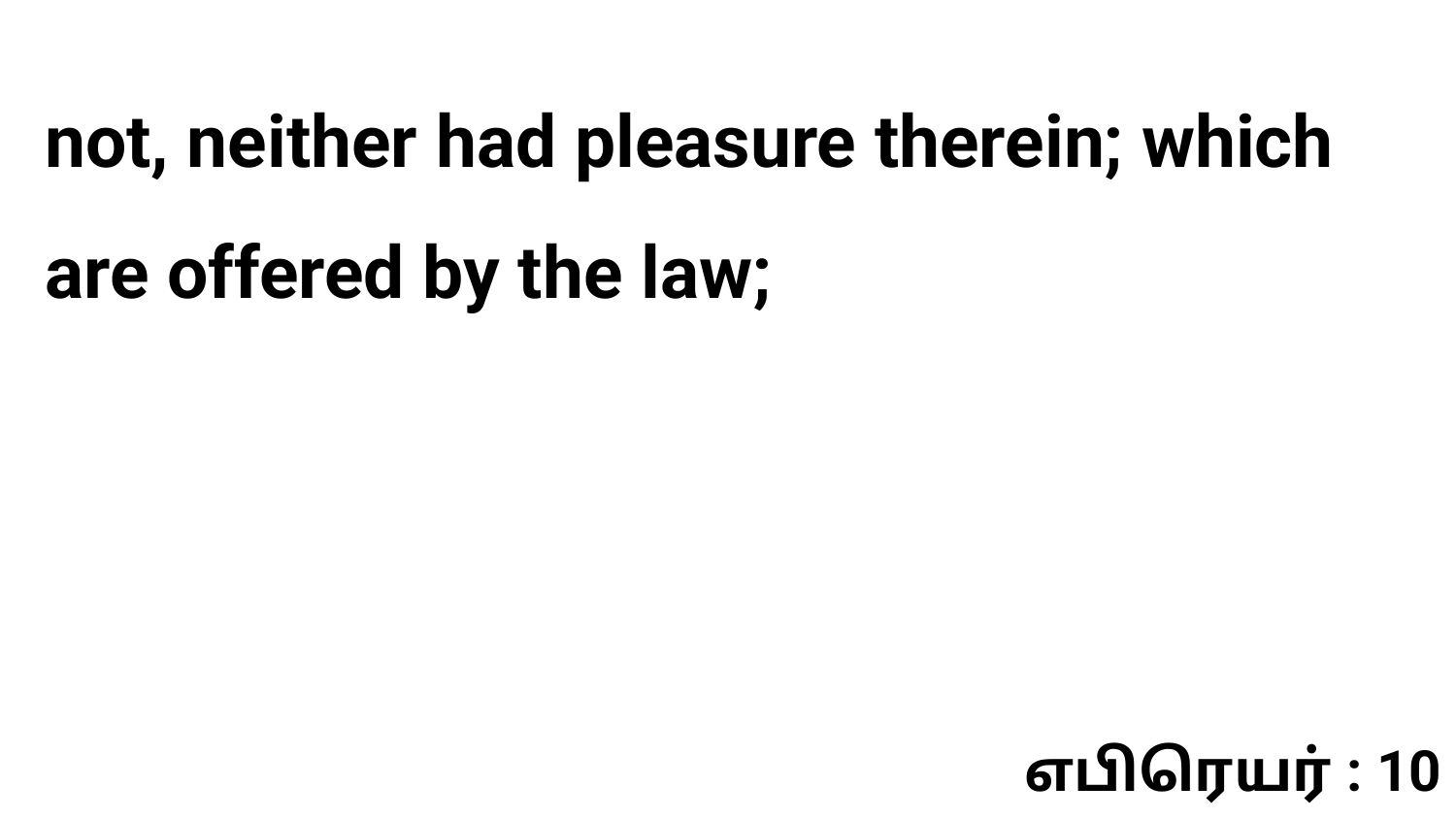

not, neither had pleasure therein; which are offered by the law;
எபிரெயர் : 10